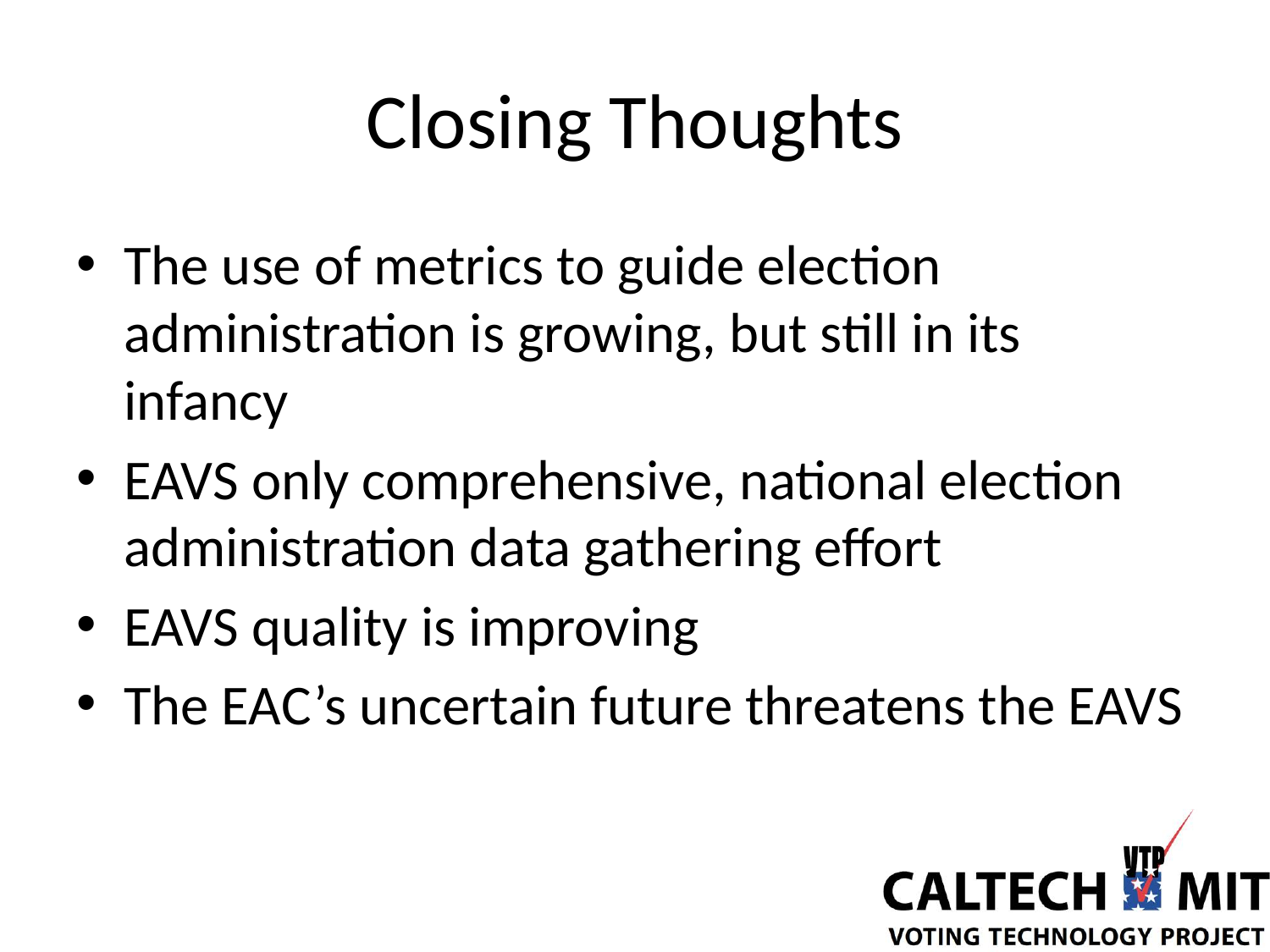

# Closing Thoughts
The use of metrics to guide election administration is growing, but still in its infancy
EAVS only comprehensive, national election administration data gathering effort
EAVS quality is improving
The EAC’s uncertain future threatens the EAVS